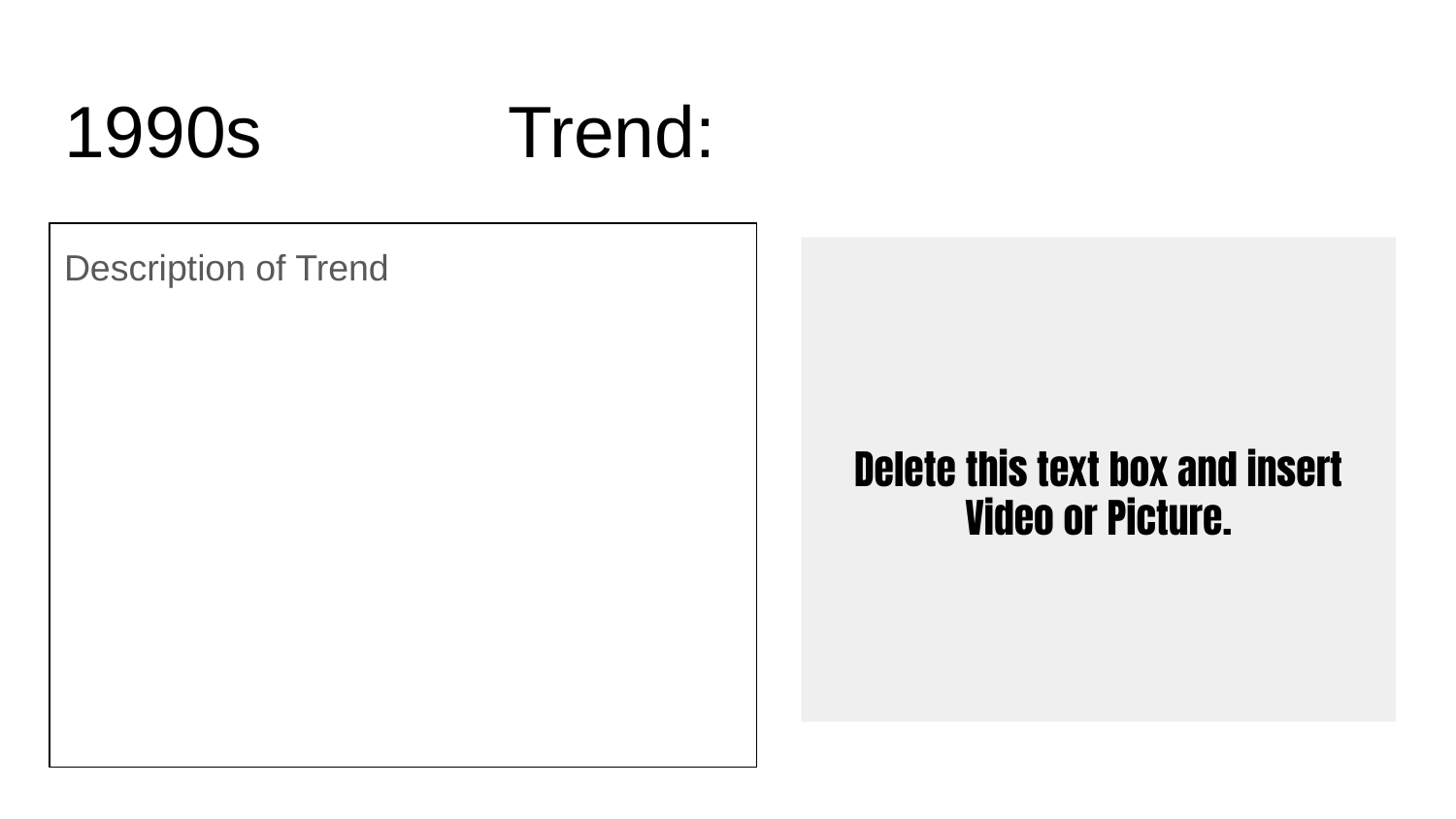

# 1990s
Trend:
Description of Trend

Delete this text box and insert Video or Picture.